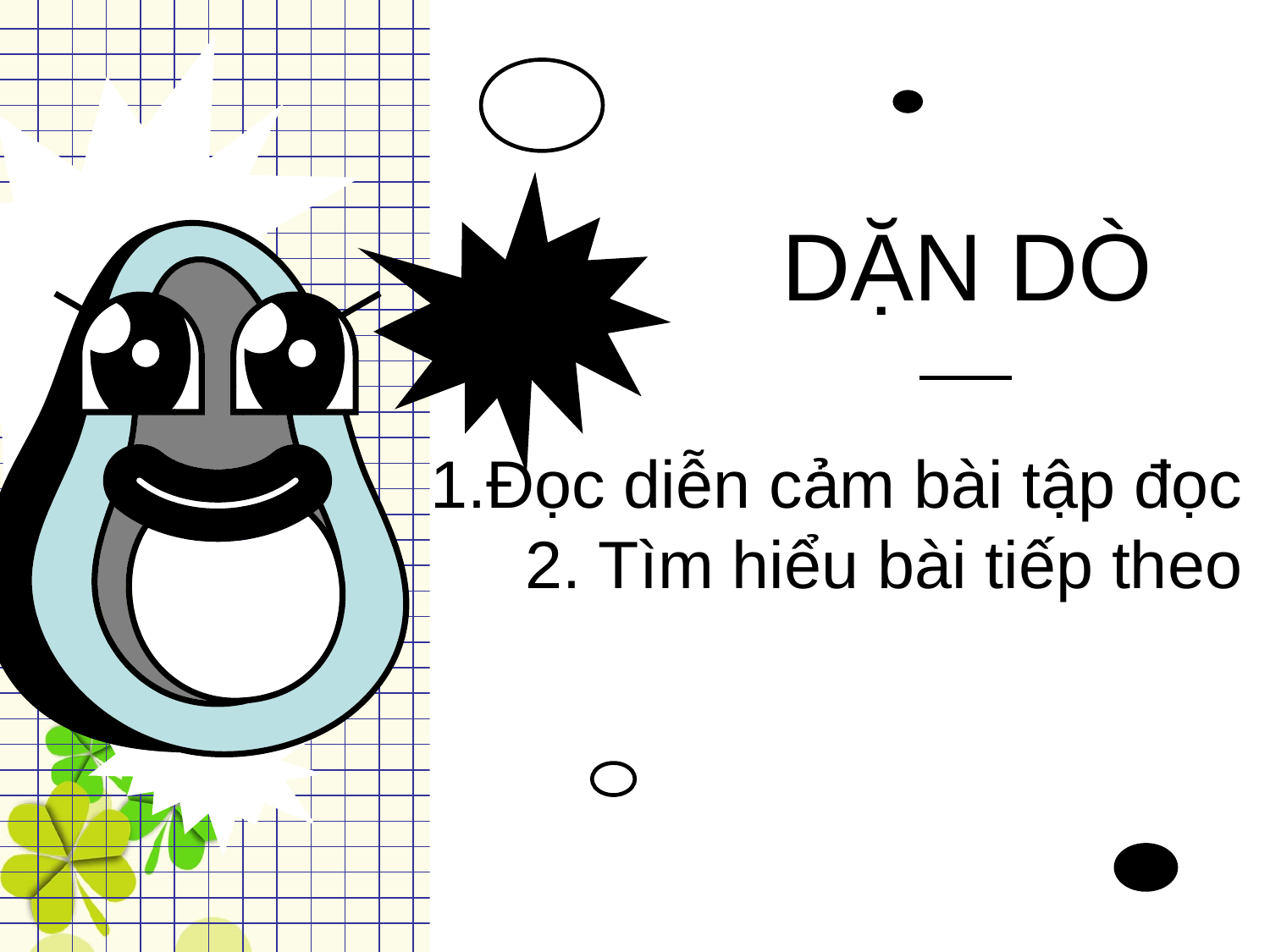

DẶN DÒ

# 1.Đọc diễn cảm bài tập đọc 2. Tìm hiểu bài tiếp theo